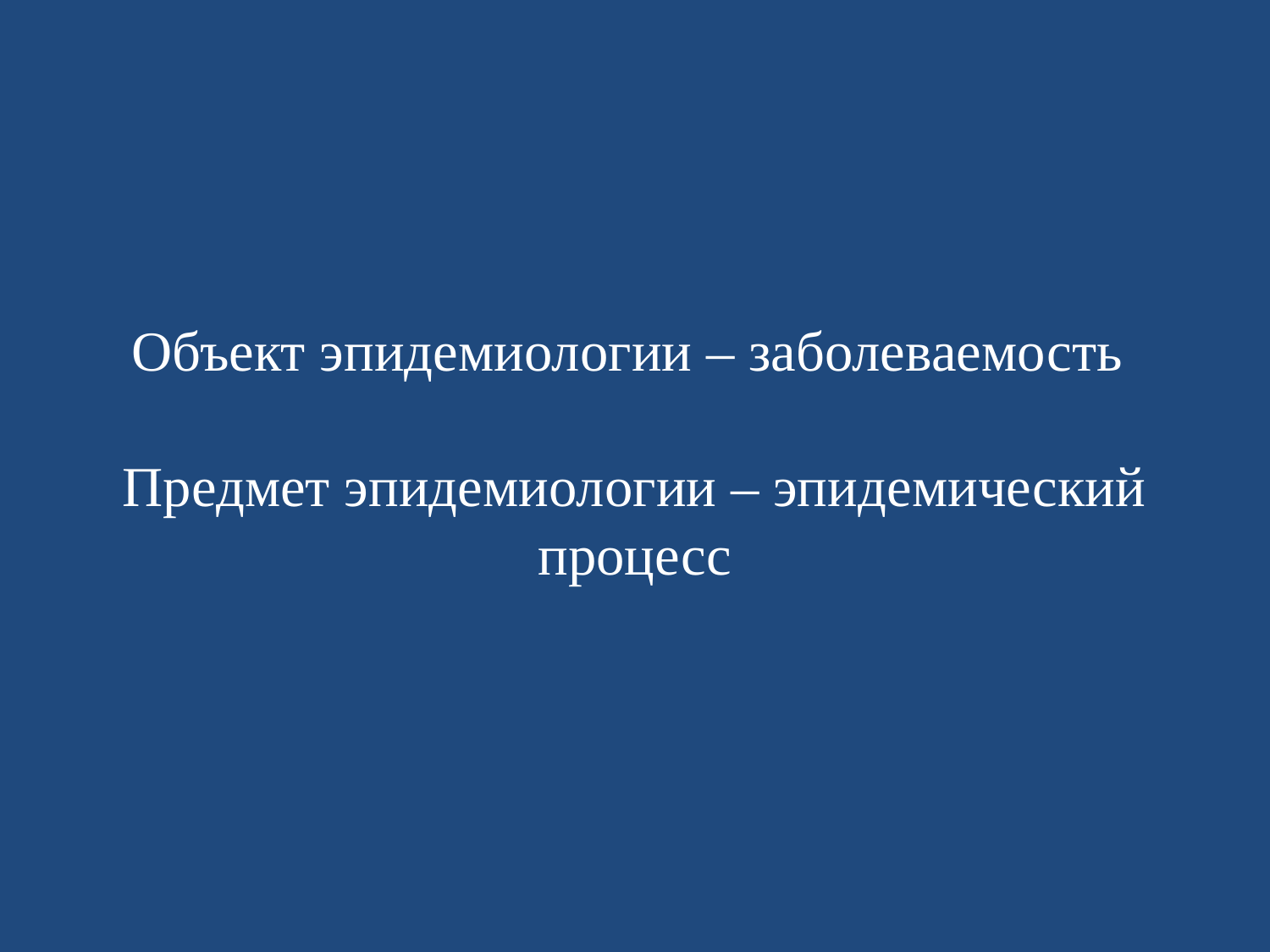

# Объект эпидемиологии – заболеваемость Предмет эпидемиологии – эпидемический процесс